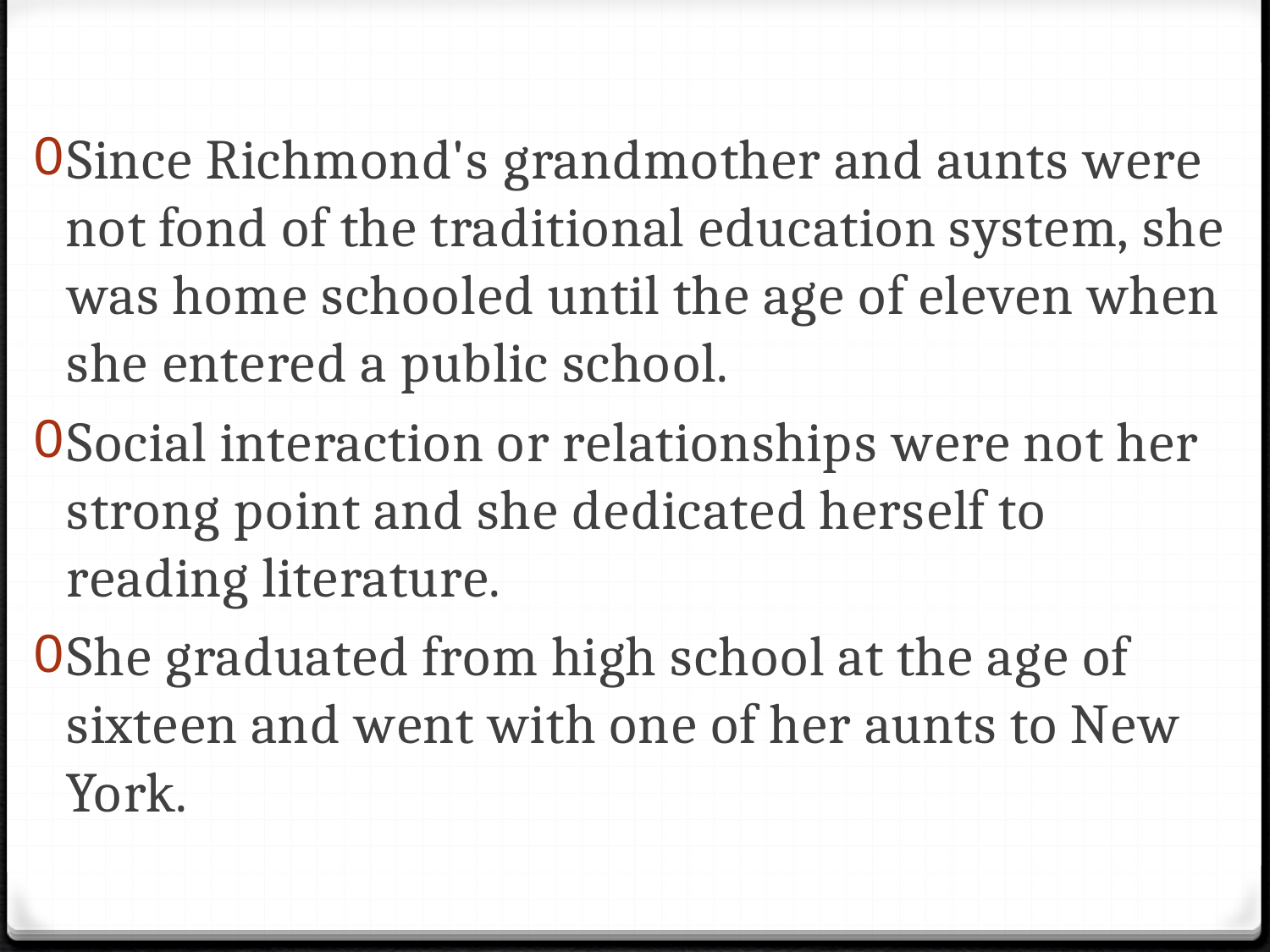

#
Since Richmond's grandmother and aunts were not fond of the traditional education system, she was home schooled until the age of eleven when she entered a public school.
Social interaction or relationships were not her strong point and she dedicated herself to reading literature.
She graduated from high school at the age of sixteen and went with one of her aunts to New York.